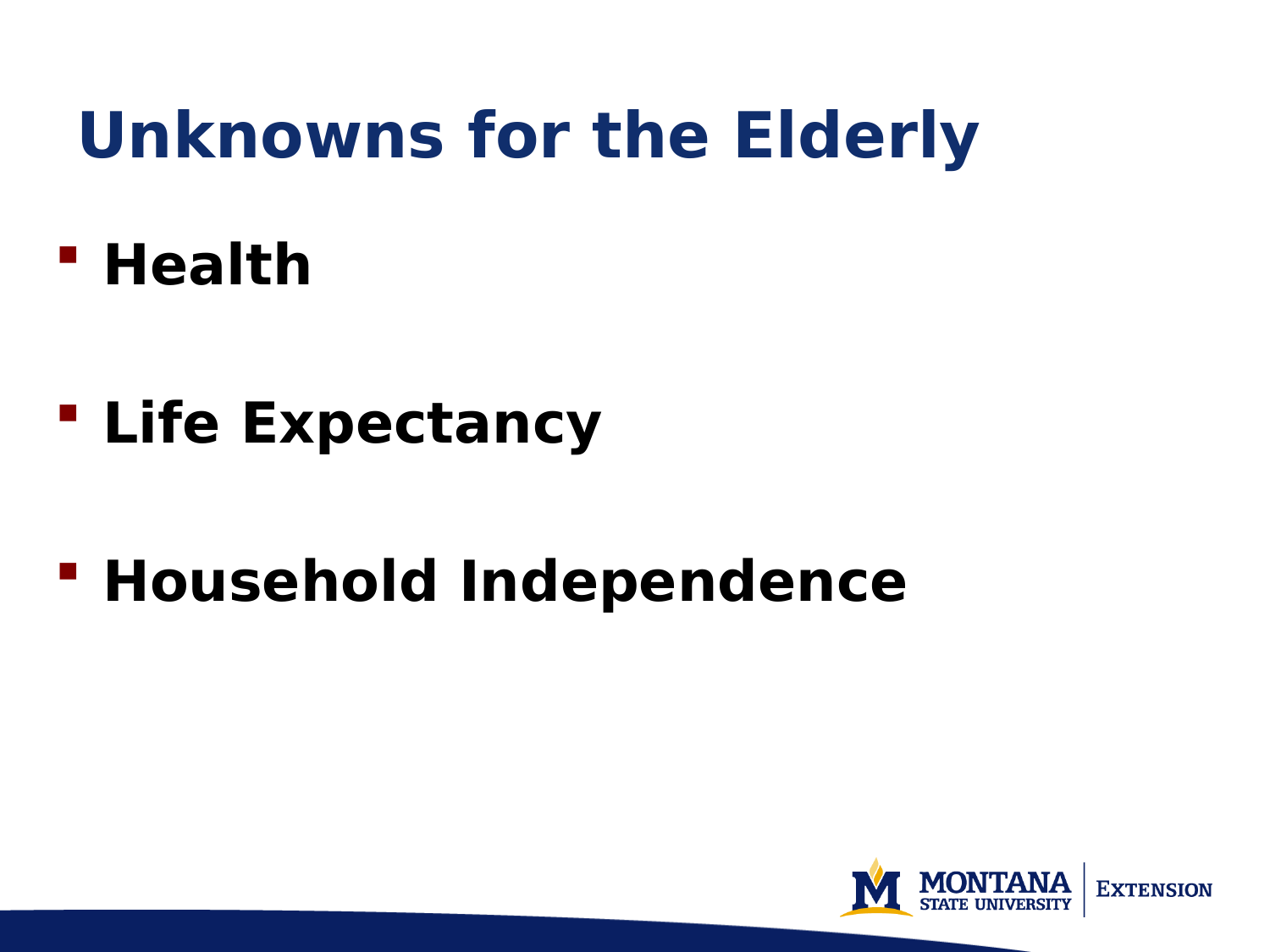

# Unknowns for the Elderly
Health

Life Expectancy

Household Independence